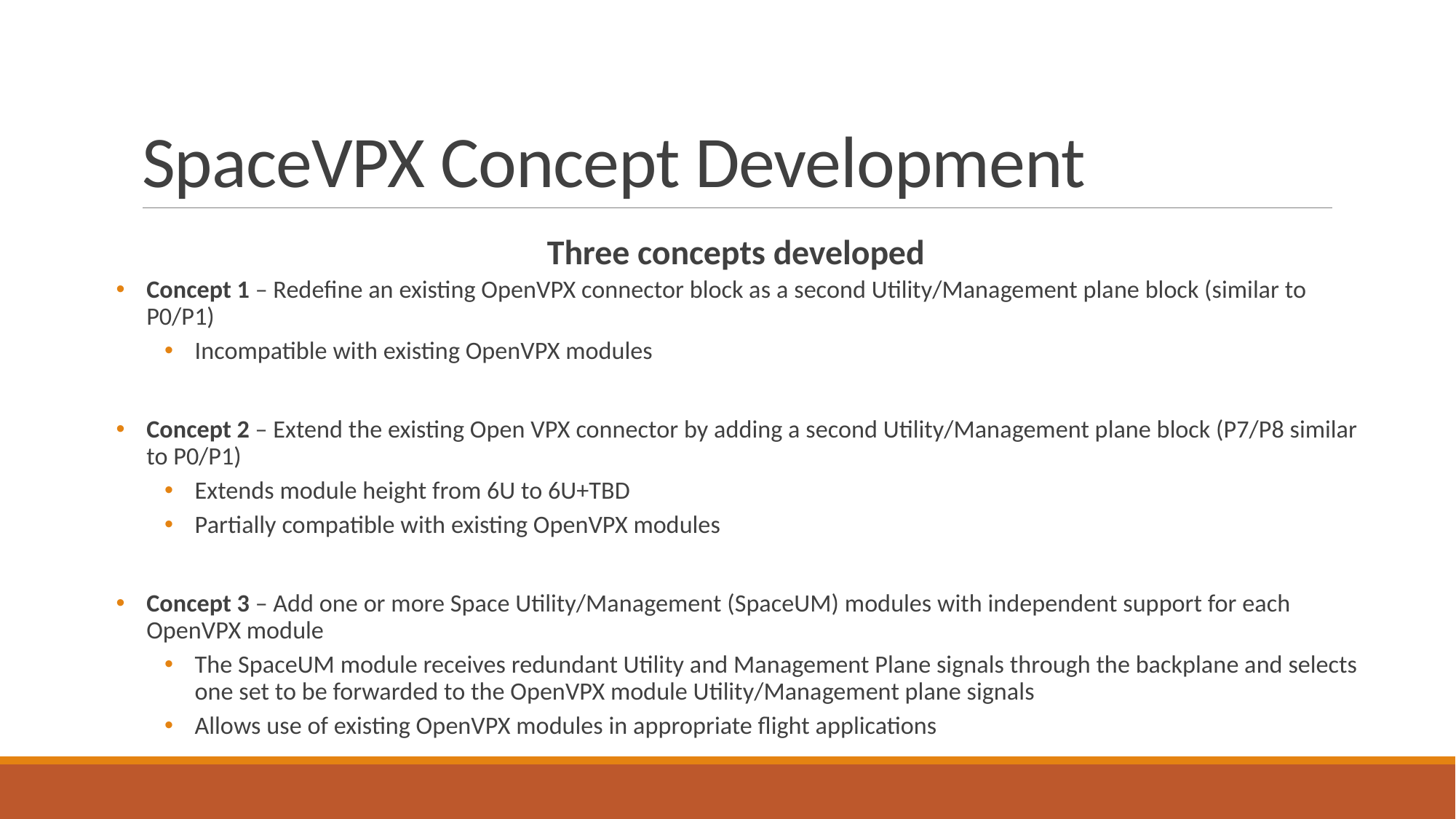

# SpaceVPX Concept Development
Three concepts developed
Concept 1 – Redefine an existing OpenVPX connector block as a second Utility/Management plane block (similar to P0/P1)
Incompatible with existing OpenVPX modules

Concept 2 – Extend the existing Open VPX connector by adding a second Utility/Management plane block (P7/P8 similar to P0/P1)
Extends module height from 6U to 6U+TBD
Partially compatible with existing OpenVPX modules

Concept 3 – Add one or more Space Utility/Management (SpaceUM) modules with independent support for each OpenVPX module
The SpaceUM module receives redundant Utility and Management Plane signals through the backplane and selects one set to be forwarded to the OpenVPX module Utility/Management plane signals
Allows use of existing OpenVPX modules in appropriate flight applications